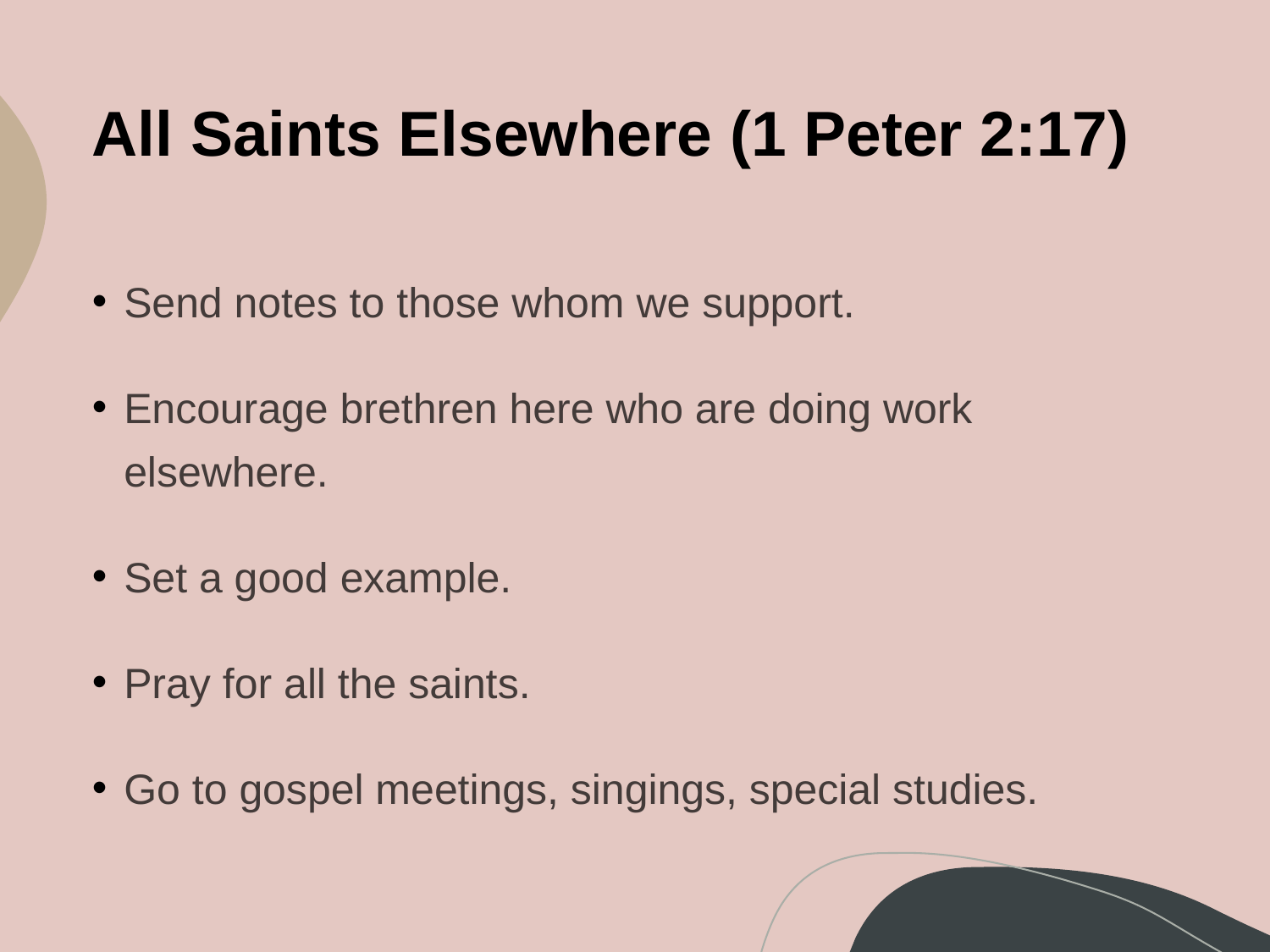

# All Saints Elsewhere (1 Peter 2:17)
Send notes to those whom we support.
Encourage brethren here who are doing work elsewhere.
Set a good example.
Pray for all the saints.
Go to gospel meetings, singings, special studies.